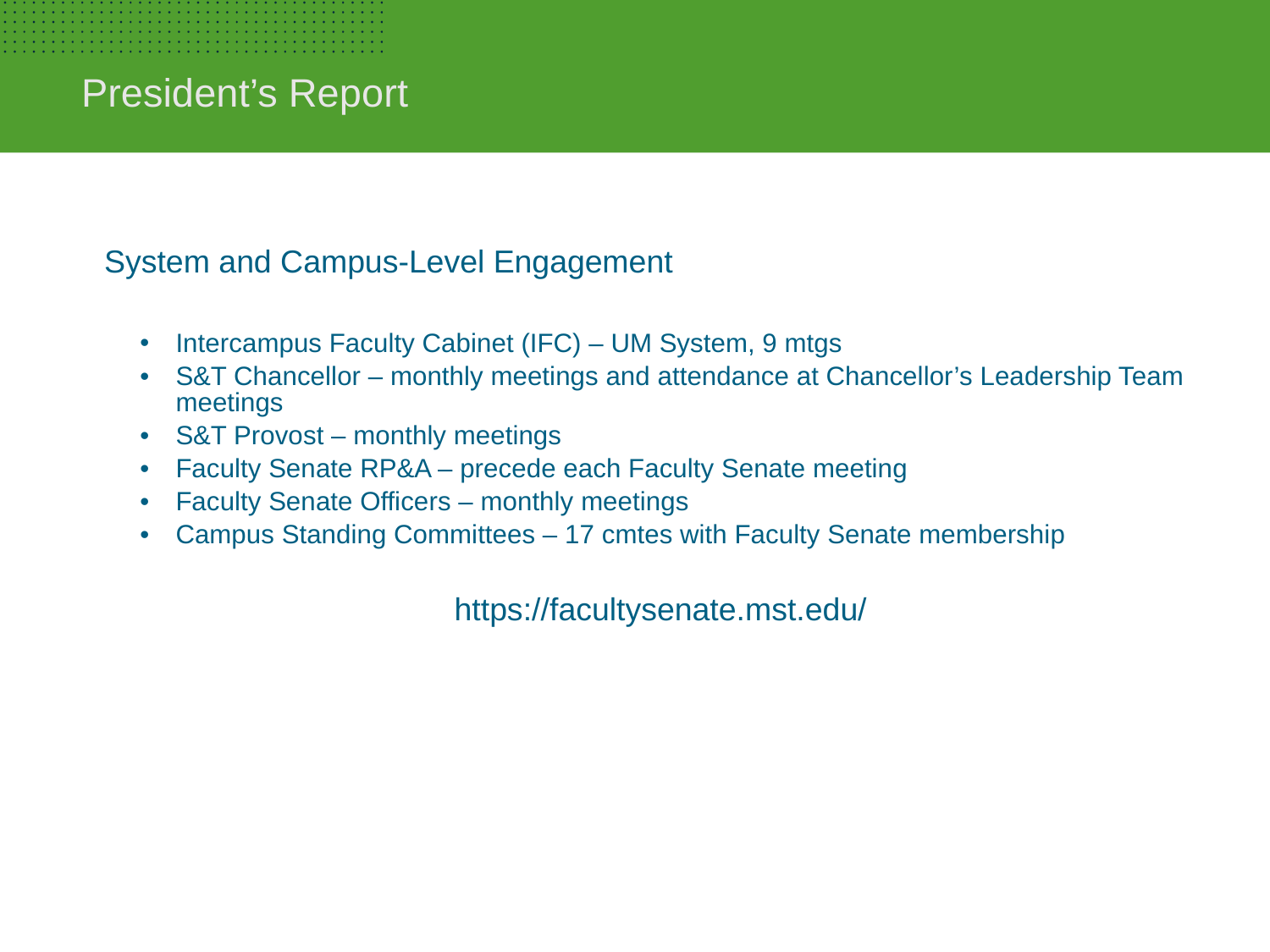

President’s Report
System and Campus-Level Engagement

Intercampus Faculty Cabinet (IFC) – UM System, 9 mtgs
S&T Chancellor – monthly meetings and attendance at Chancellor’s Leadership Team meetings
S&T Provost – monthly meetings
Faculty Senate RP&A – precede each Faculty Senate meeting
Faculty Senate Officers – monthly meetings
Campus Standing Committees – 17 cmtes with Faculty Senate membership

https://facultysenate.mst.edu/